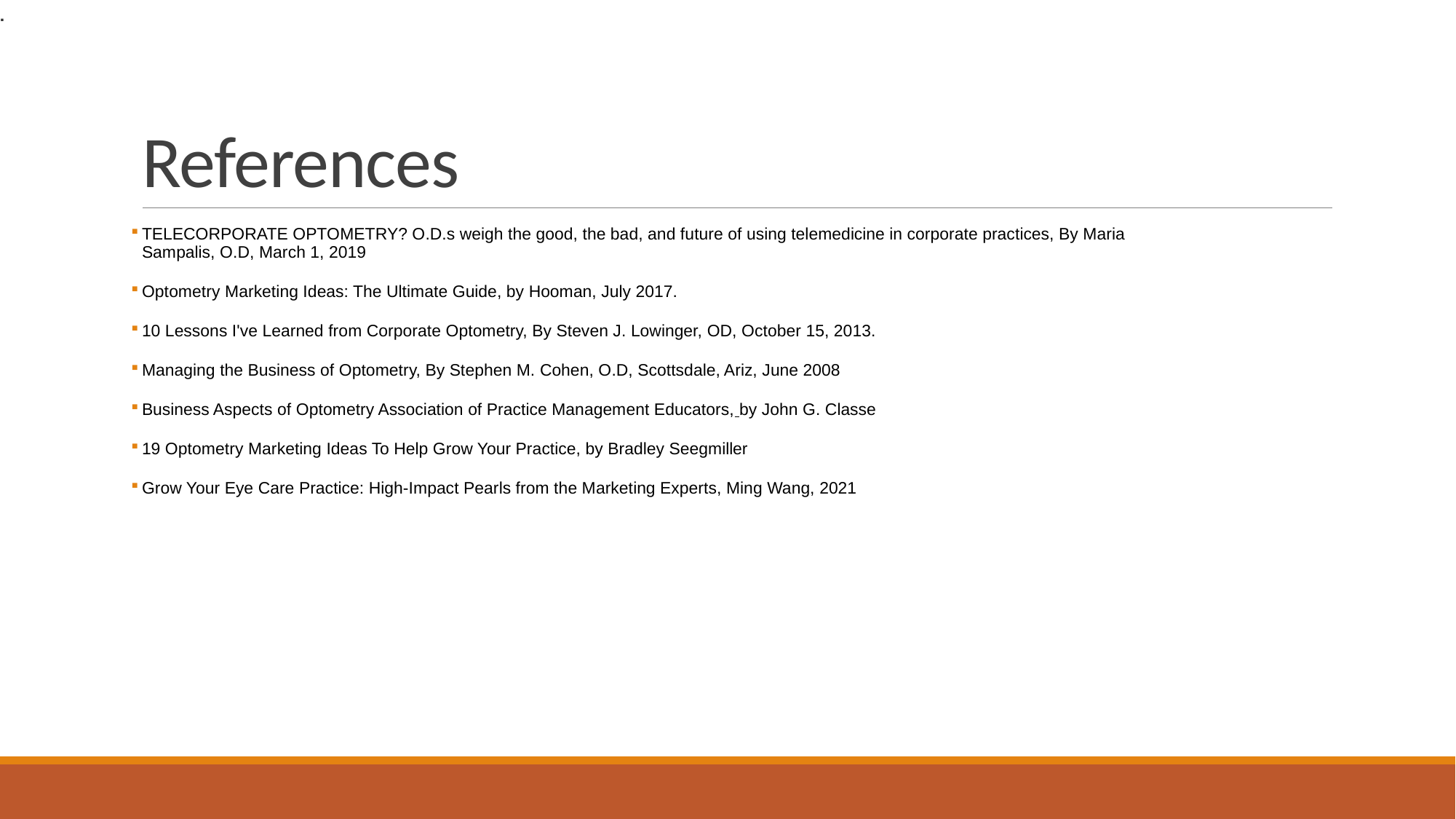

.

# References
TELECORPORATE OPTOMETRY? O.D.s weigh the good, the bad, and future of using telemedicine in corporate practices, By Maria Sampalis, O.D, March 1, 2019
Optometry Marketing Ideas: The Ultimate Guide, by Hooman, July 2017.
10 Lessons I've Learned from Corporate Optometry, By Steven J. Lowinger, OD, October 15, 2013.
Managing the Business of Optometry, By Stephen M. Cohen, O.D, Scottsdale, Ariz, June 2008
Business Aspects of Optometry Association of Practice Management Educators, by John G. Classe
19 Optometry Marketing Ideas To Help Grow Your Practice, by Bradley Seegmiller
Grow Your Eye Care Practice: High-Impact Pearls from the Marketing Experts, Ming Wang, 2021